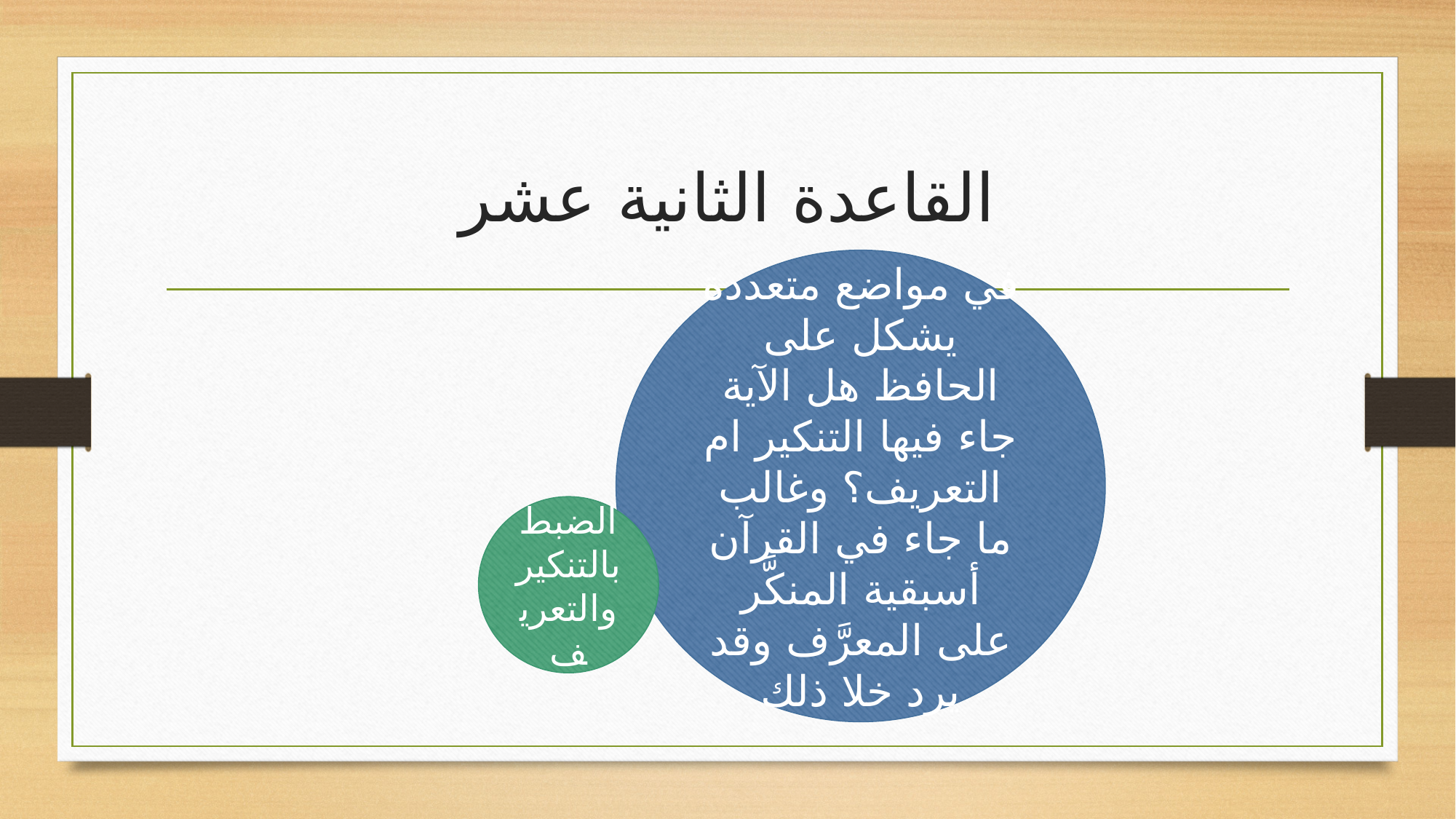

# القاعدة الثانية عشر
في مواضع متعددة يشكل على الحافظ هل الآية جاء فيها التنكير ام التعريف؟ وغالب ما جاء في القرآن أسبقية المنكَّر على المعرَّف وقد يرد خلا ذلك
الضبط بالتنكير والتعريف